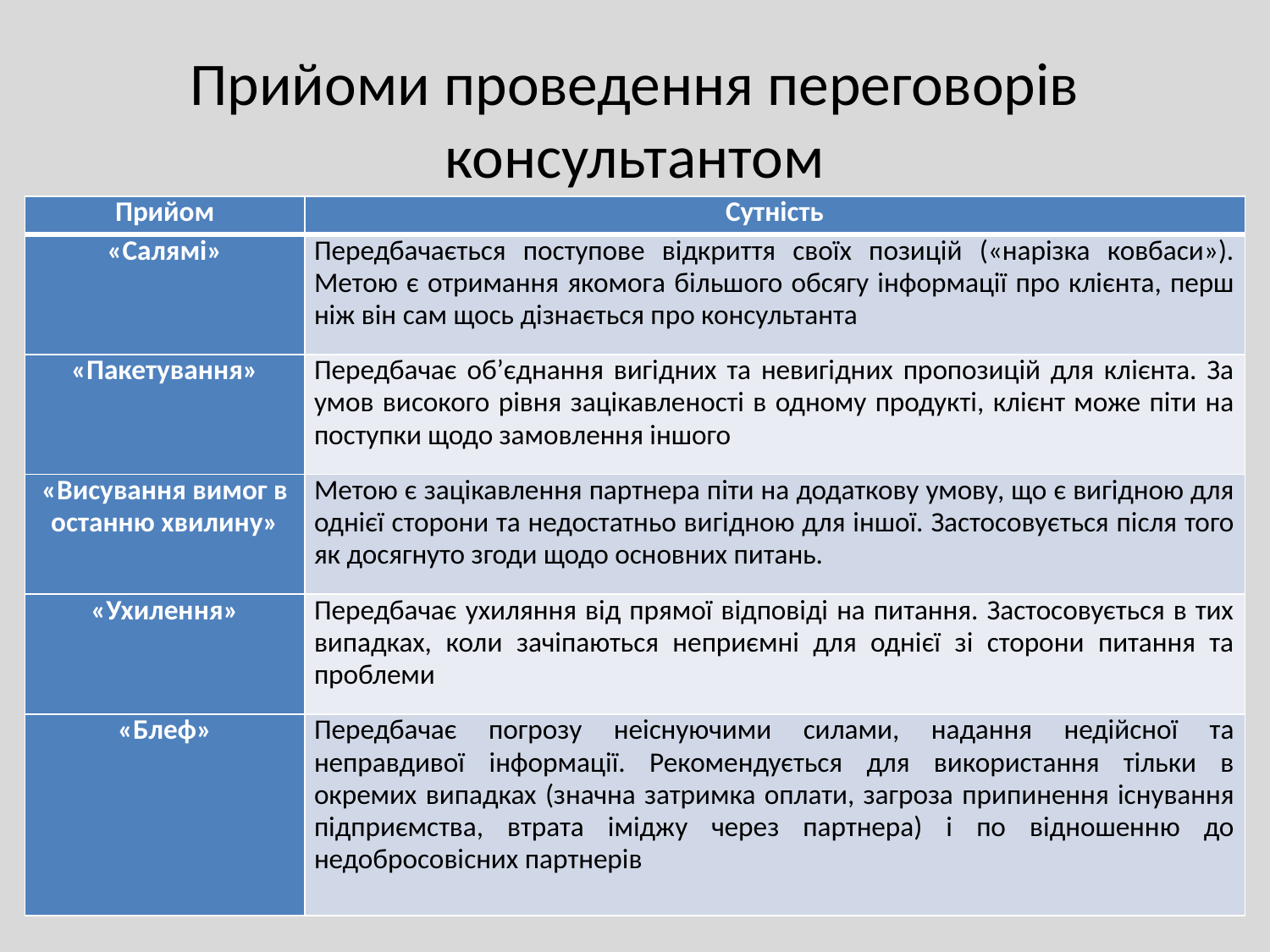

# Прийоми проведення переговорів консультантом
| Прийом | Сутність |
| --- | --- |
| «Салямі» | Передбачається поступове відкриття своїх позицій («нарізка ковбаси»). Метою є отримання якомога більшого обсягу інформації про клієнта, перш ніж він сам щось дізнається про консультанта |
| «Пакетування» | Передбачає об’єднання вигідних та невигідних пропозицій для клієнта. За умов високого рівня зацікавленості в одному продукті, клієнт може піти на поступки щодо замовлення іншого |
| «Висування вимог в останню хвилину» | Метою є зацікавлення партнера піти на додаткову умову, що є вигідною для однієї сторони та недостатньо вигідною для іншої. Застосовується після того як досягнуто згоди щодо основних питань. |
| «Ухилення» | Передбачає ухиляння від прямої відповіді на питання. Застосовується в тих випадках, коли зачіпаються неприємні для однієї зі сторони питання та проблеми |
| «Блеф» | Передбачає погрозу неіснуючими силами, надання недійсної та неправдивої інформації. Рекомендується для використання тільки в окремих випадках (значна затримка оплати, загроза припинення існування підприємства, втрата іміджу через партнера) і по відношенню до недобросовісних партнерів |